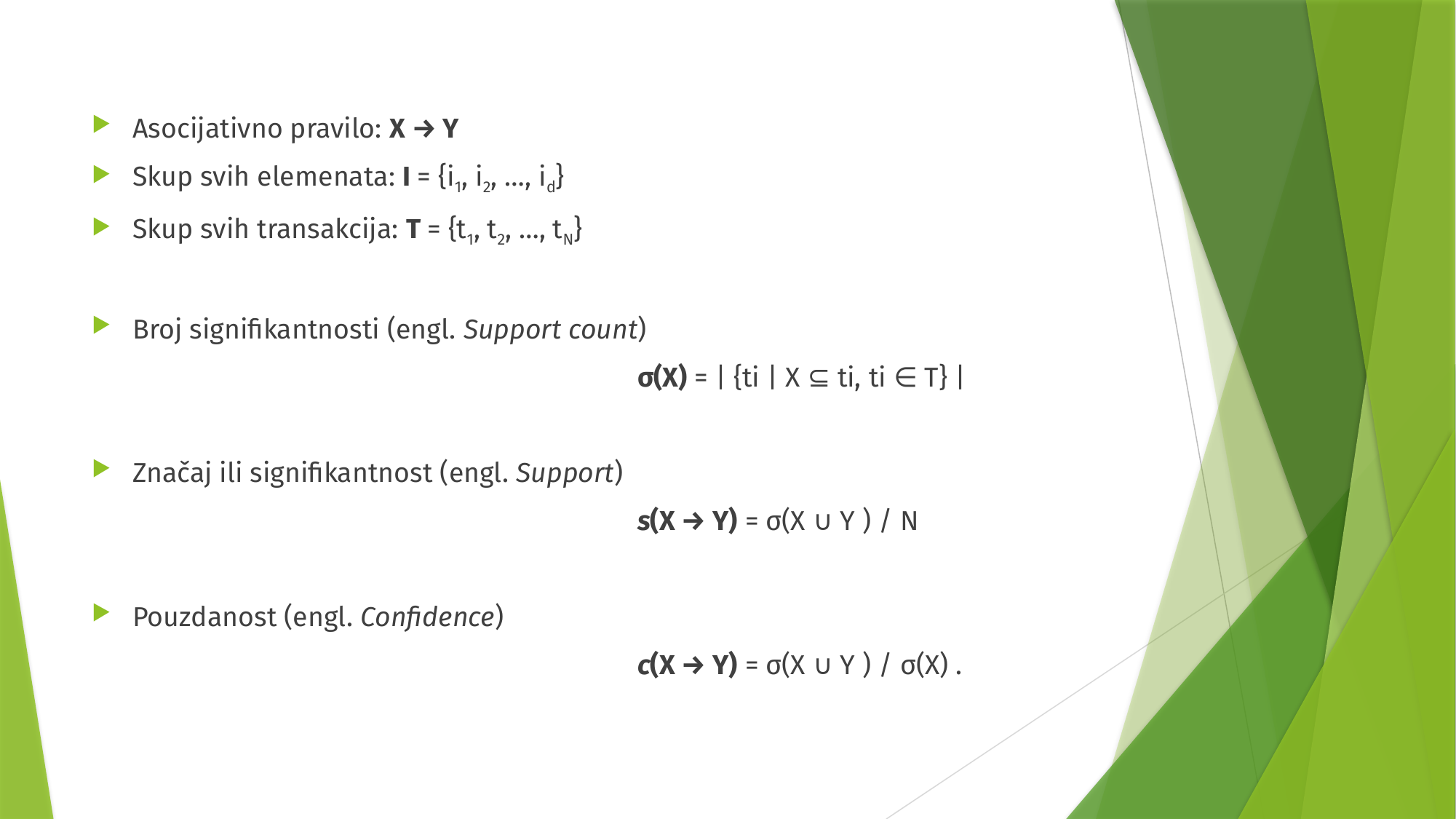

Asocijativno pravilo: X → Y
Skup svih elemenata: I = {i1, i2, …, id}
Skup svih transakcija: T = {t1, t2, …, tN}

Broj signifikantnosti (engl. Support count)
					σ(X) = | {ti | X ⊆ ti, ti ∈ T} |

Značaj ili signifikantnost (engl. Support)
					s(X → Y) = σ(X ∪ Y ) / N

Pouzdanost (engl. Confidence)
					c(X → Y) = σ(X ∪ Y ) / σ(X) .